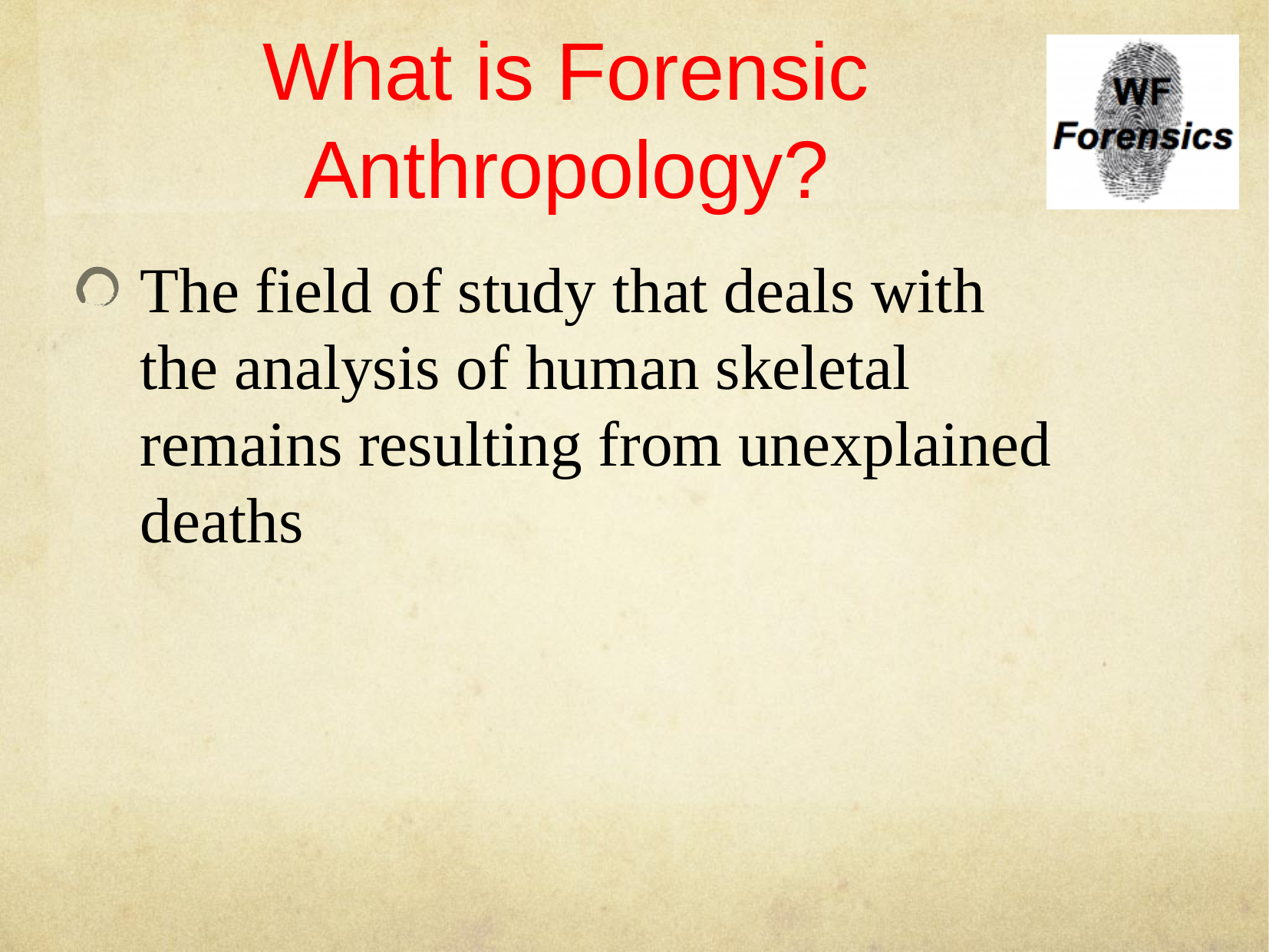

# What is Forensic Anthropology?
The field of study that deals with the analysis of human skeletal remains resulting from unexplained deaths